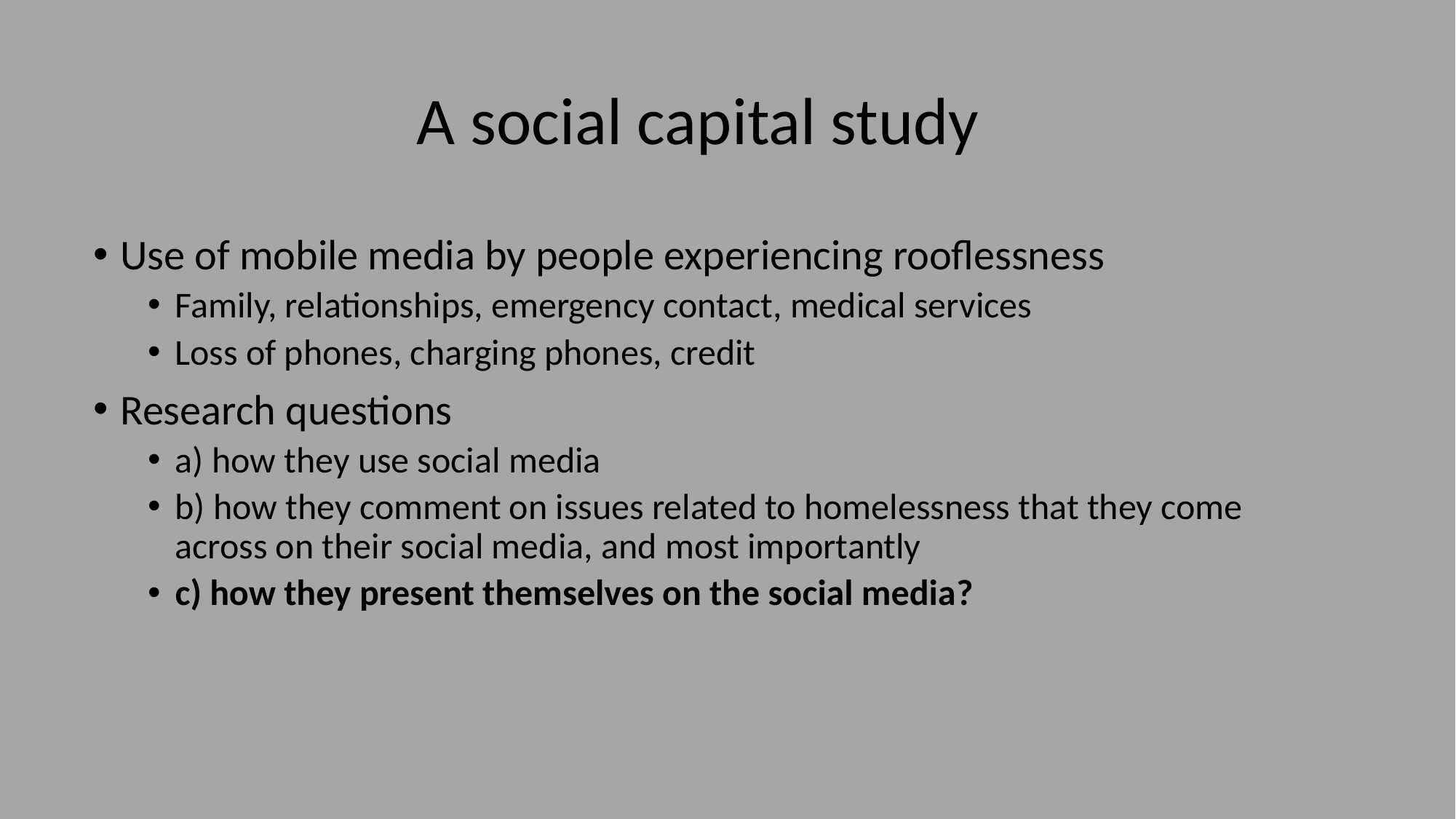

# A social capital study

Use of mobile media by people experiencing rooflessness
Family, relationships, emergency contact, medical services
Loss of phones, charging phones, credit
Research questions
a) how they use social media
b) how they comment on issues related to homelessness that they come across on their social media, and most importantly
c) how they present themselves on the social media?